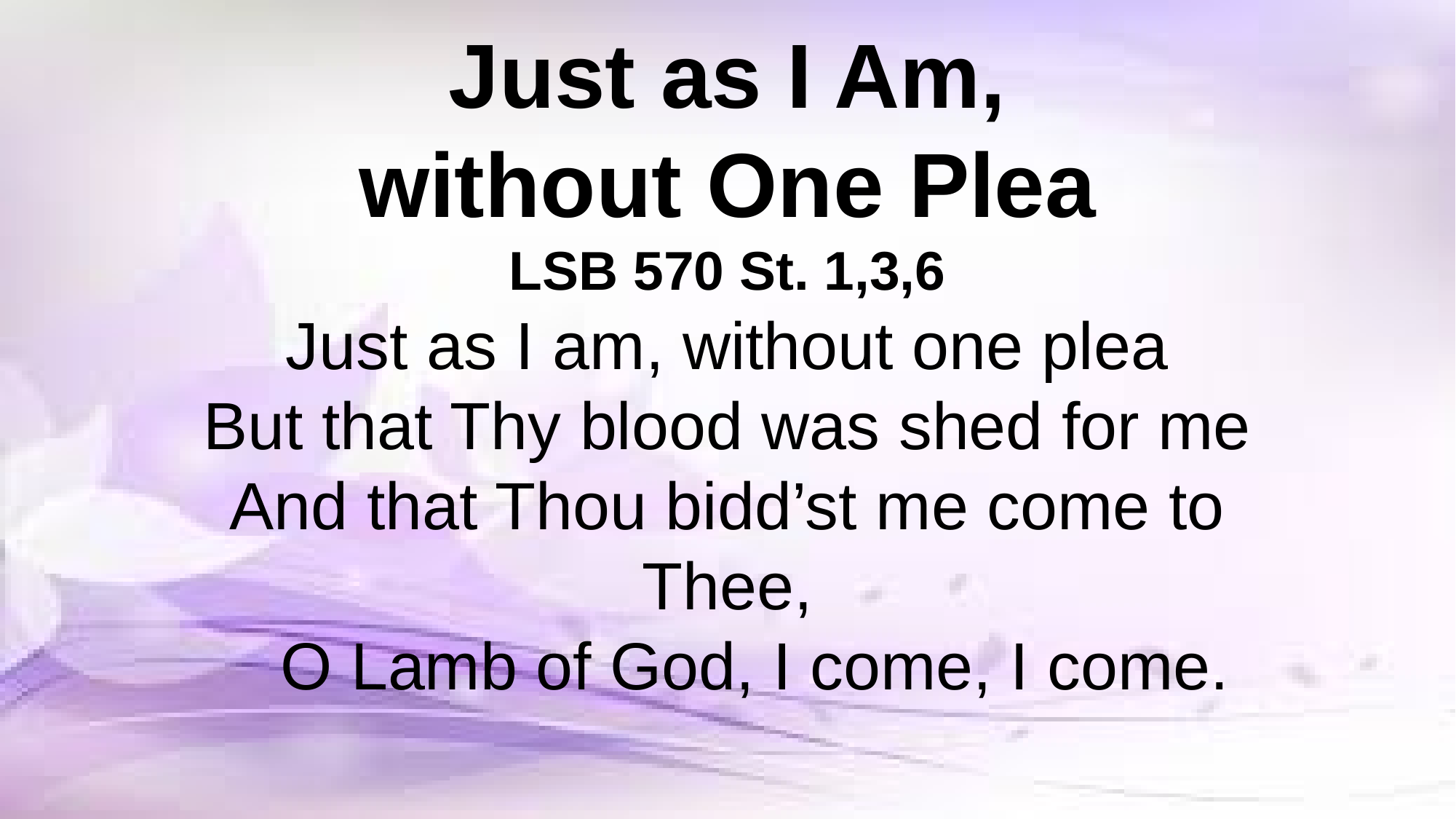

# Just as I Am, without One Plea LSB 570 St. 1,3,6
Just as I am, without one plea
But that Thy blood was shed for me
And that Thou bidd’st me come to Thee,
    O Lamb of God, I come, I come.